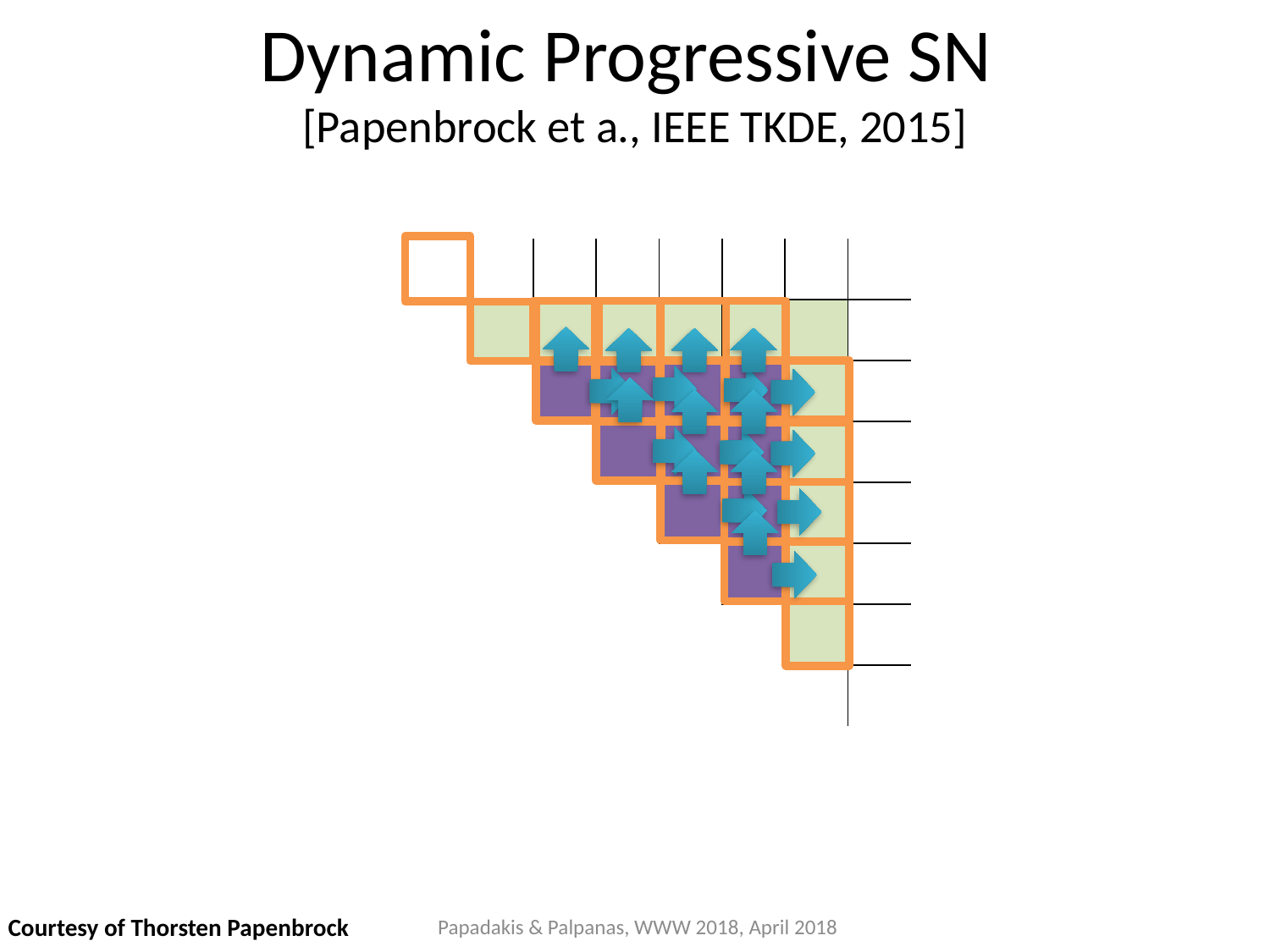

# Dynamic Progressive SN [Papenbrock et a., IEEE TKDE, 2015]

|  |  |  |  |  |  |  |  |
| --- | --- | --- | --- | --- | --- | --- | --- |
|  |  |  |  |  |  |  |  |
|  |  |  |  |  |  |  |  |
|  |  |  |  |  |  |  |  |
|  |  |  |  |  |  |  |  |
|  |  |  |  |  |  |  |  |
|  |  |  |  |  |  |  |  |
|  |  |  |  |  |  |  |  |

269
Papadakis & Palpanas, WWW 2018, April 2018
Courtesy of Thorsten Papenbrock